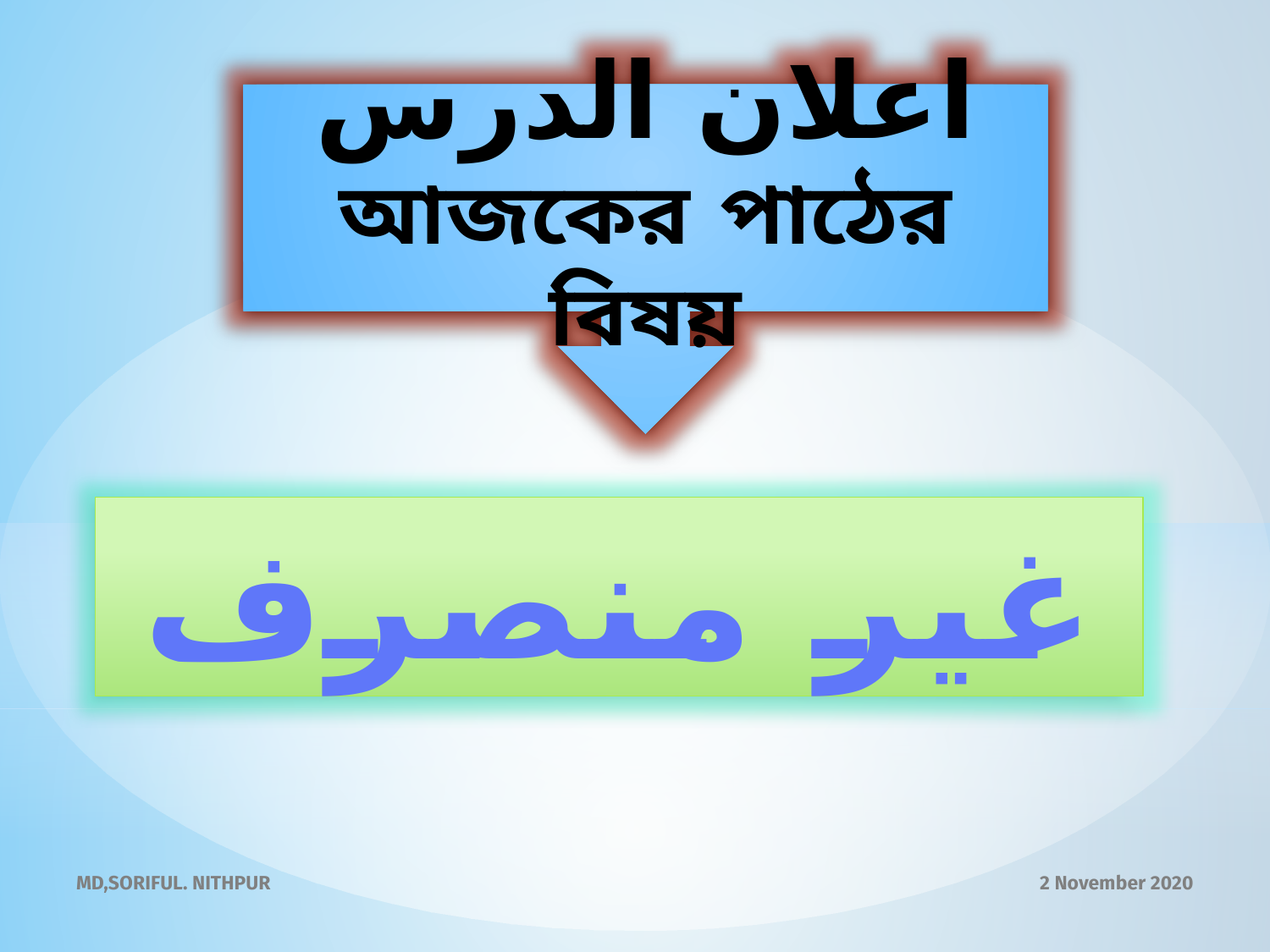

اعلان الدرس
আজকের পাঠের বিষয়
غير منصرف
MD,SORIFUL. NITHPUR
2 November 2020